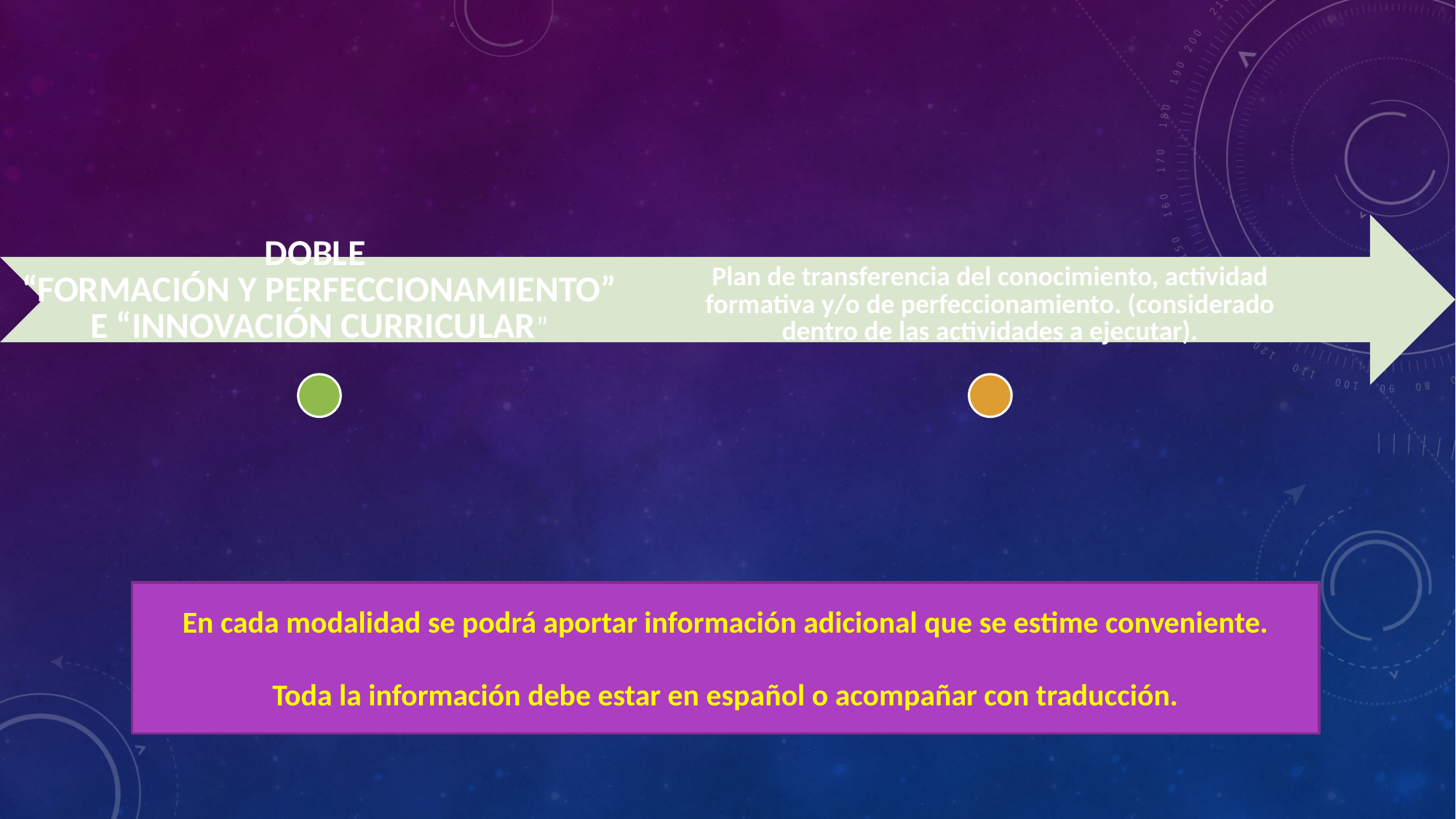

DOBLE
“FORMACIÓN Y PERFECCIONAMIENTO” E “INNOVACIÓN CURRICULAR”
Plan de transferencia del conocimiento, actividad formativa y/o de perfeccionamiento. (considerado dentro de las actividades a ejecutar).

En cada modalidad se podrá aportar información adicional que se estime conveniente.

Toda la información debe estar en español o acompañar con traducción.